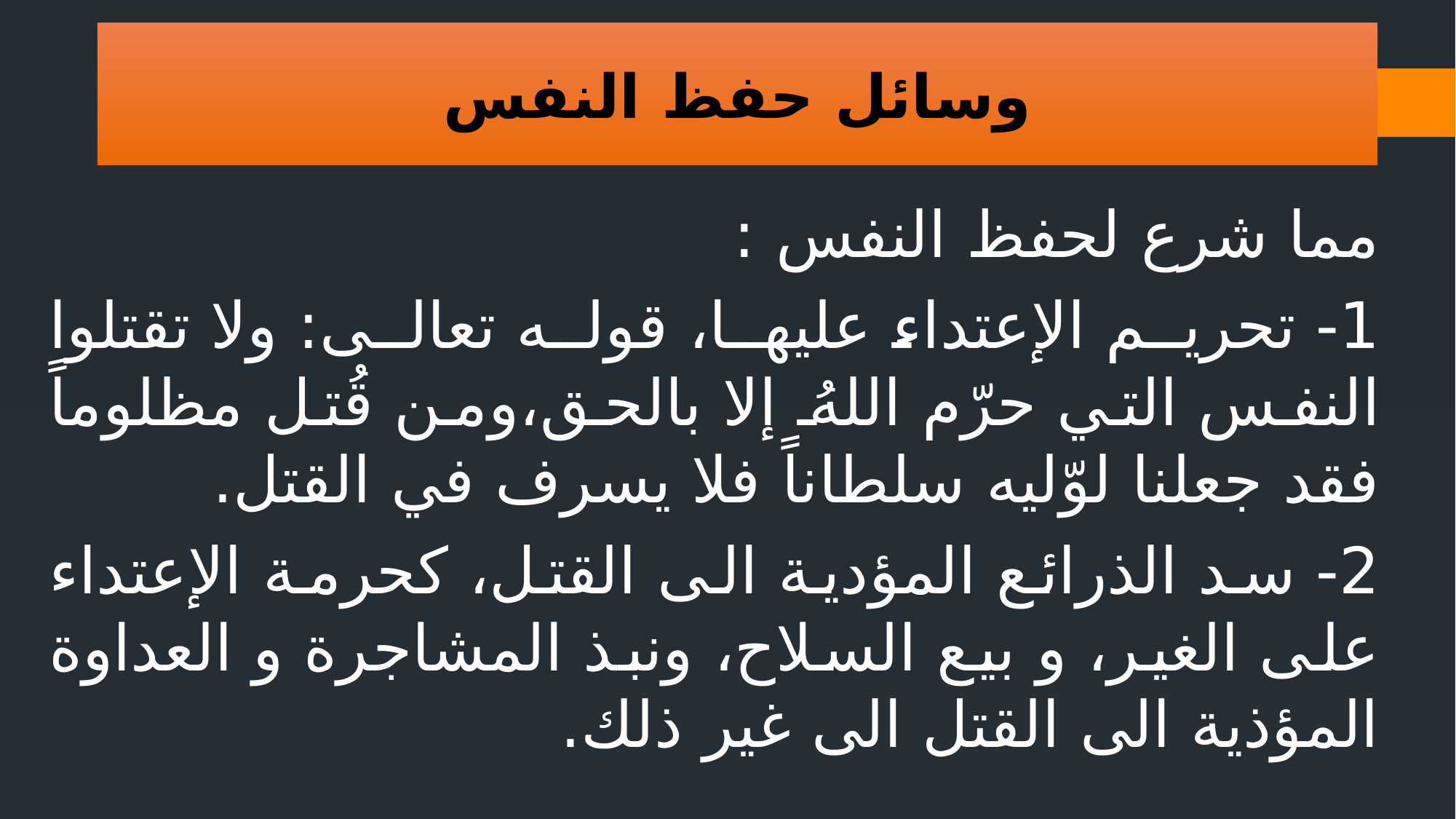

وسائل حفظ النفس
مما شرع لحفظ النفس :
1- تحريم الإعتداء عليها، قوله تعالى: ولا تقتلوا النفس التي حرّم اللهُ إلا بالحق،ومن قُتل مظلوماً فقد جعلنا لوّليه سلطاناً فلا يسرف في القتل.
2- سد الذرائع المؤدية الى القتل، كحرمة الإعتداء على الغير، و بيع السلاح، ونبذ المشاجرة و العداوة المؤذية الى القتل الى غير ذلك.